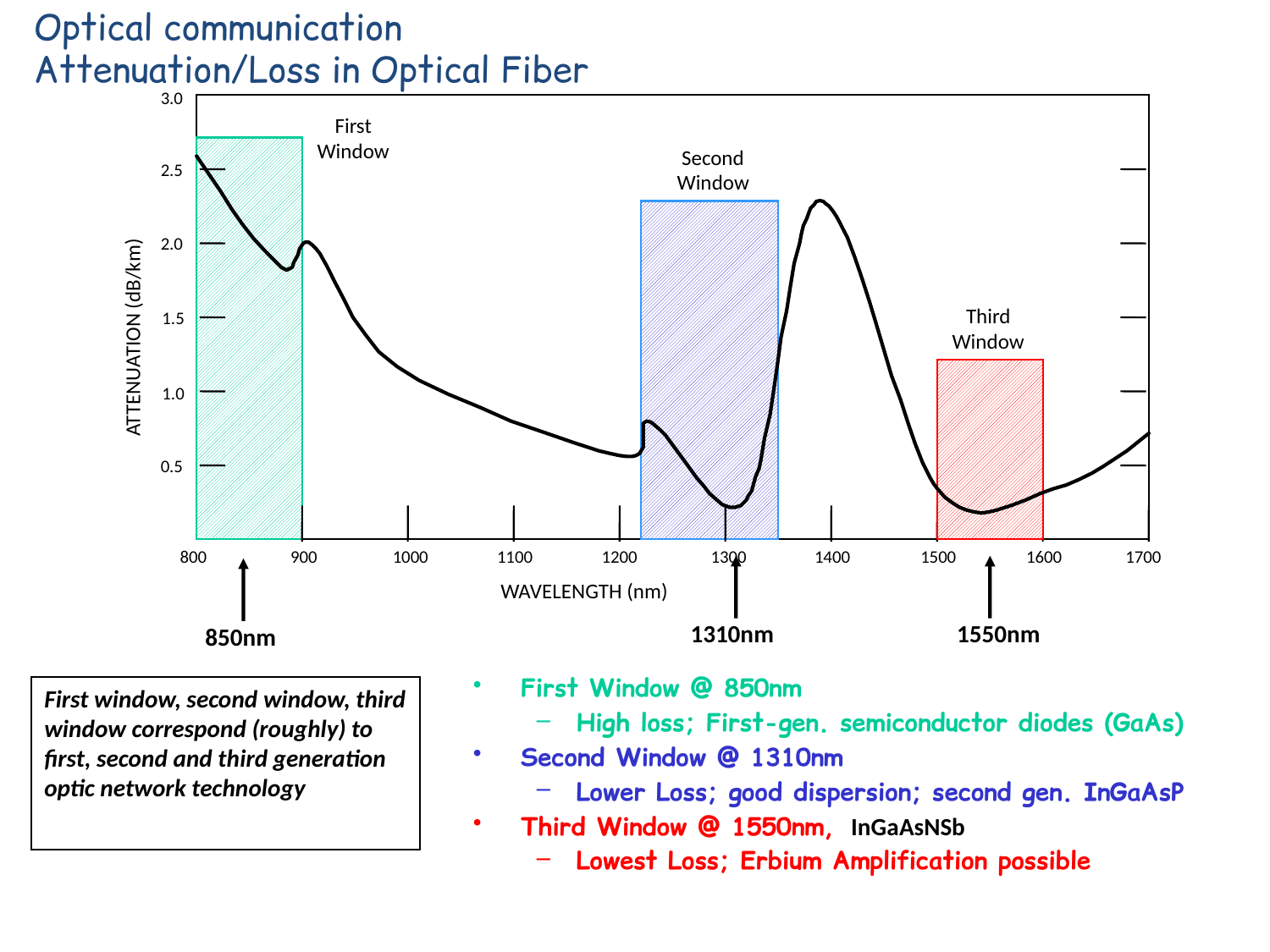

Optical communication
Attenuation/Loss in Optical Fiber
3.0
2.5
2.0
1.5
1.0
0.5

First
Window

Second
Window

Third
Window
ATTENUATION (dB/km)

800
900
1000
1100
1200
1300
1400
1500
1600
1700

WAVELENGTH (nm)
1310nm
1550nm
850nm
First Window @ 850nm
High loss; First-gen. semiconductor diodes (GaAs)
Second Window @ 1310nm
Lower Loss; good dispersion; second gen. InGaAsP
Third Window @ 1550nm,  InGaAsNSb
Lowest Loss; Erbium Amplification possible
First window, second window, third window correspond (roughly) to first, second and third generation optic network technology